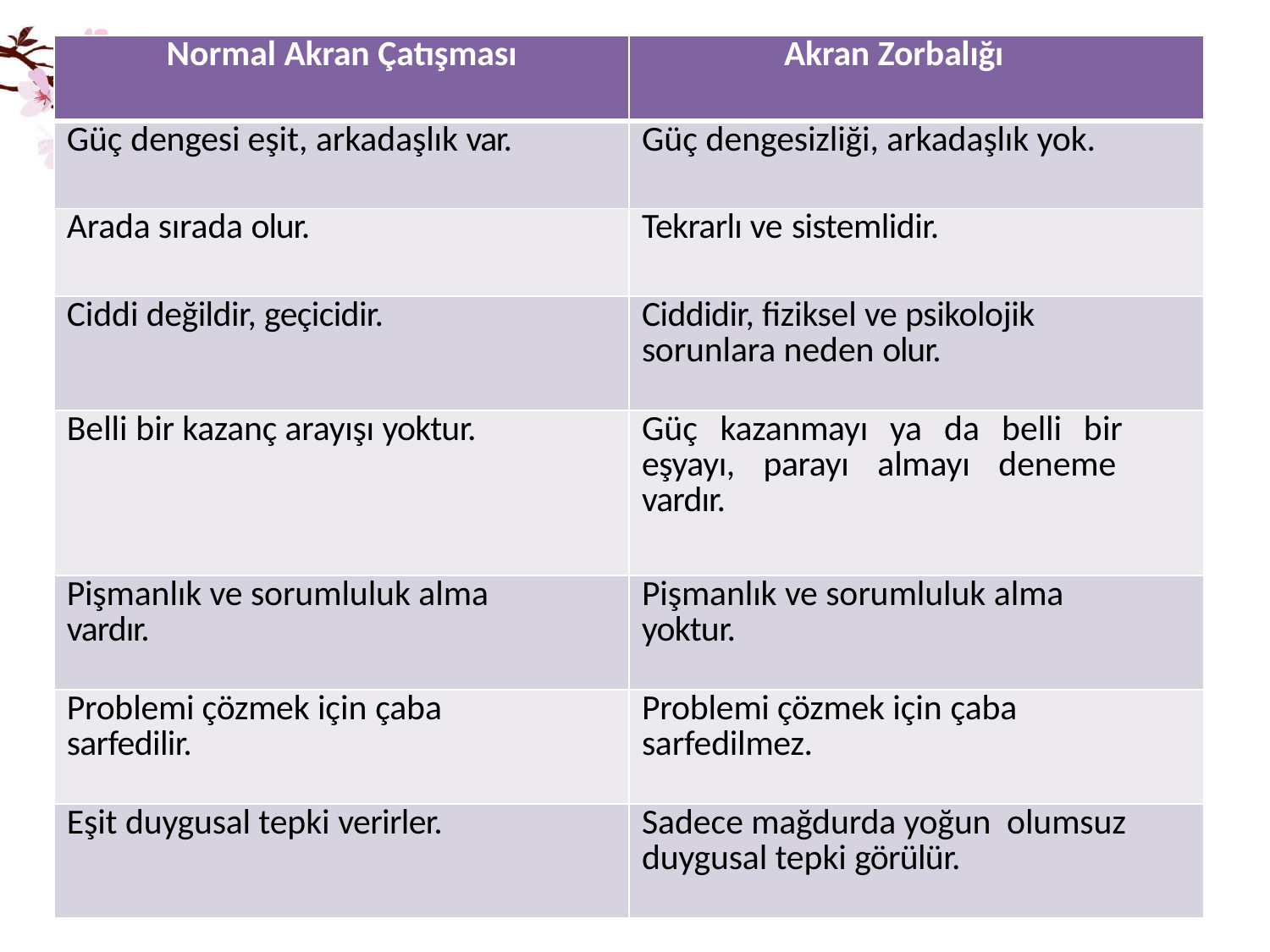

| Normal Akran Çatışması | Akran Zorbalığı |
| --- | --- |
| Güç dengesi eşit, arkadaşlık var. | Güç dengesizliği, arkadaşlık yok. |
| Arada sırada olur. | Tekrarlı ve sistemlidir. |
| Ciddi değildir, geçicidir. | Ciddidir, fiziksel ve psikolojik sorunlara neden olur. |
| Belli bir kazanç arayışı yoktur. | Güç kazanmayı ya da belli bir eşyayı, parayı almayı deneme vardır. |
| Pişmanlık ve sorumluluk alma vardır. | Pişmanlık ve sorumluluk alma yoktur. |
| Problemi çözmek için çaba sarfedilir. | Problemi çözmek için çaba sarfedilmez. |
| Eşit duygusal tepki verirler. | Sadece mağdurda yoğun olumsuz duygusal tepki görülür. |